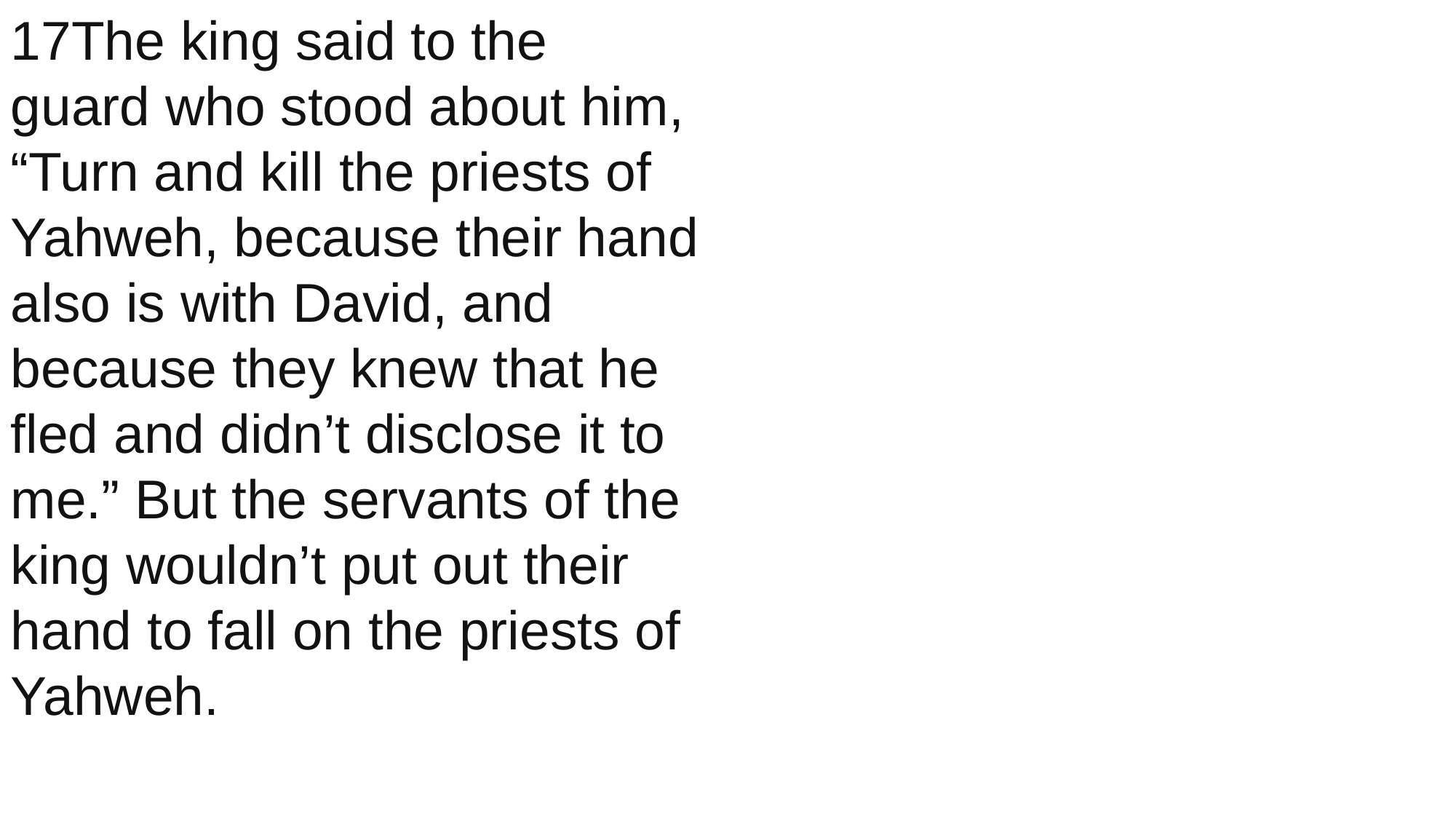

17The king said to the guard who stood about him, “Turn and kill the priests of Yahweh, because their hand also is with David, and because they knew that he fled and didn’t disclose it to me.” But the servants of the king wouldn’t put out their hand to fall on the priests of Yahweh.